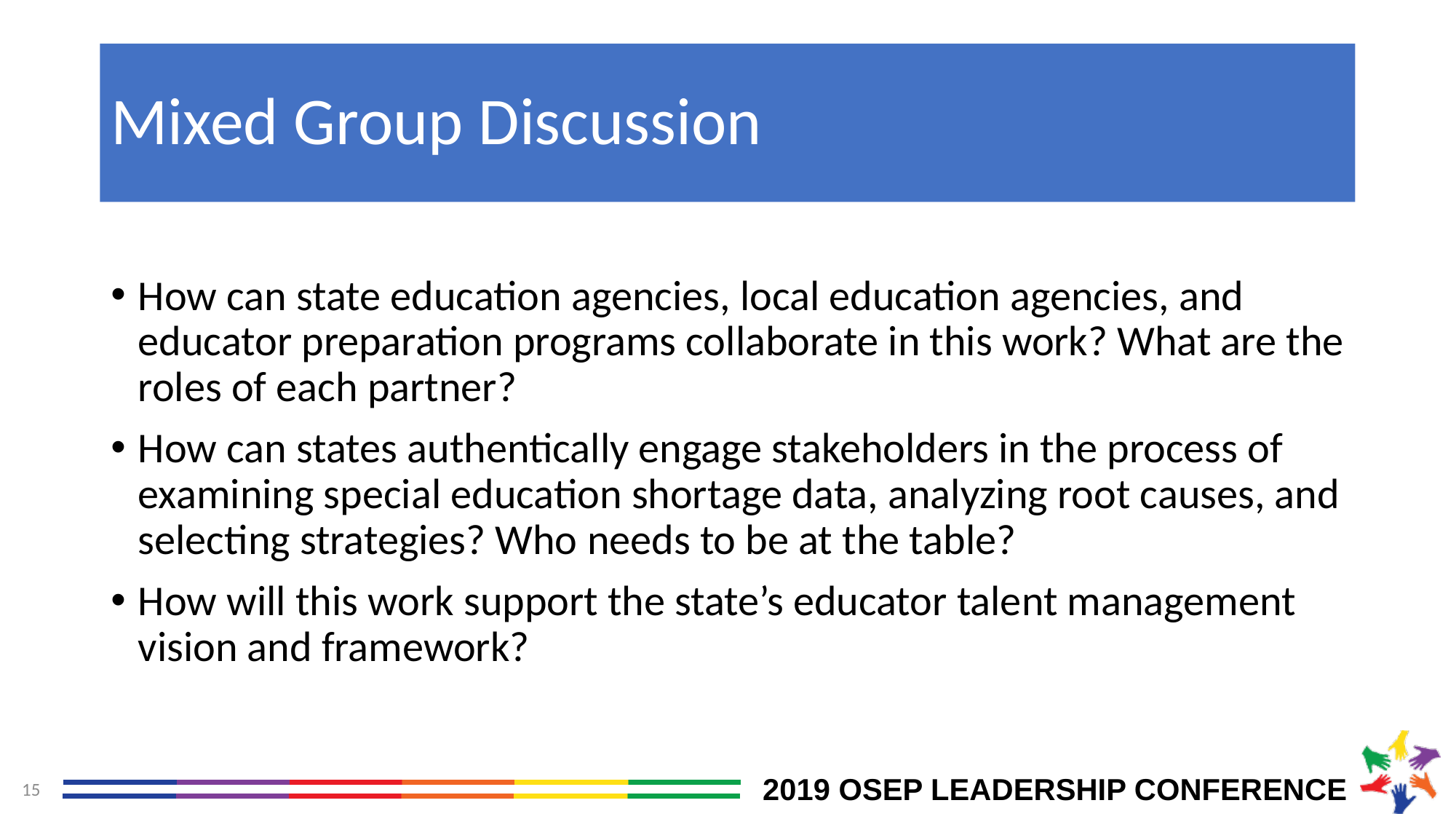

# Mixed Group Discussion

How can state education agencies, local education agencies, and educator preparation programs collaborate in this work? What are the roles of each partner?
How can states authentically engage stakeholders in the process of examining special education shortage data, analyzing root causes, and selecting strategies? Who needs to be at the table?
How will this work support the state’s educator talent management vision and framework?

15